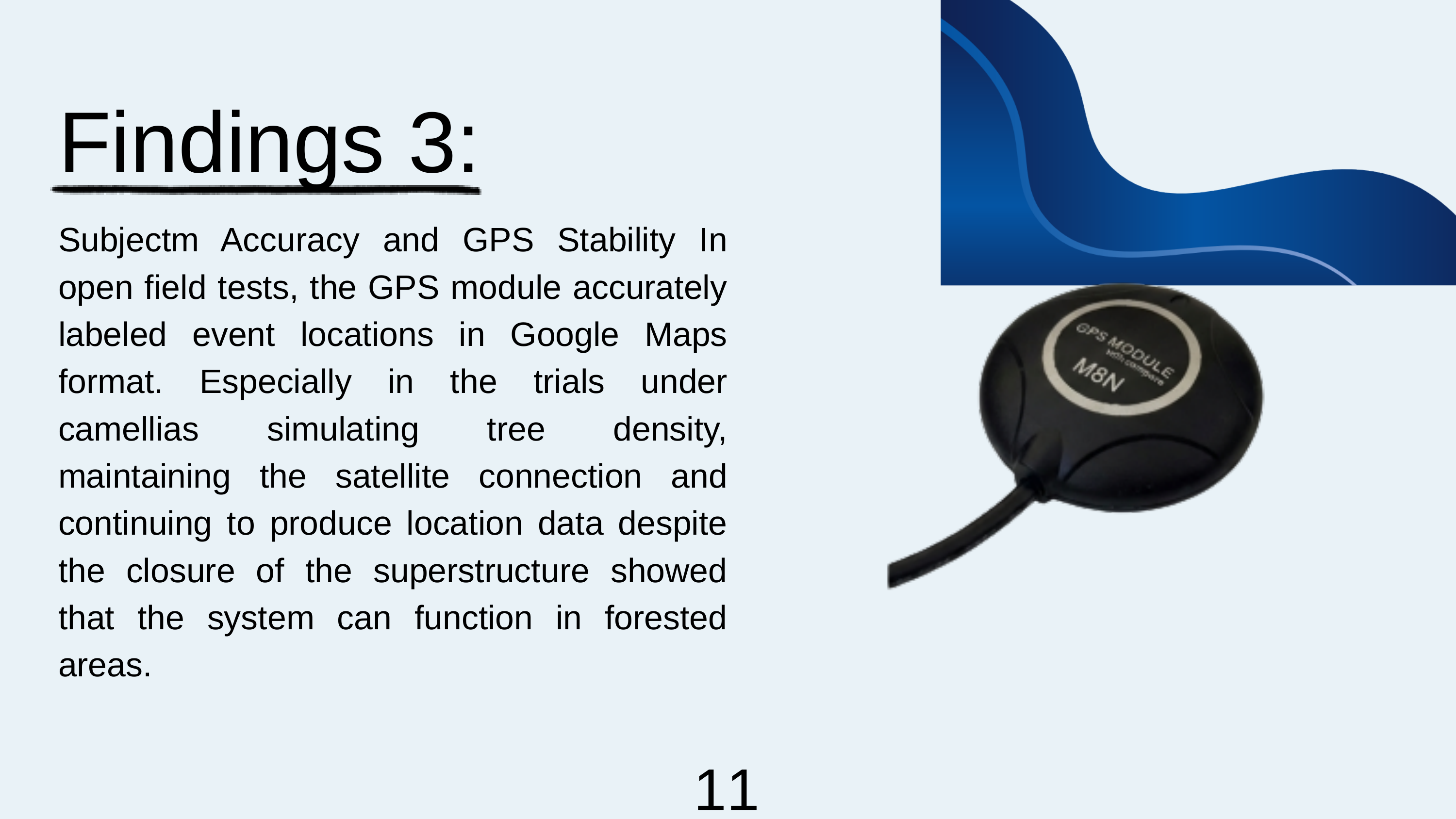

Findings 3:

Subjectm Accuracy and GPS Stability In open field tests, the GPS module accurately labeled event locations in Google Maps format. Especially in the trials under camellias simulating tree density, maintaining the satellite connection and continuing to produce location data despite the closure of the superstructure showed that the system can function in forested areas.

11